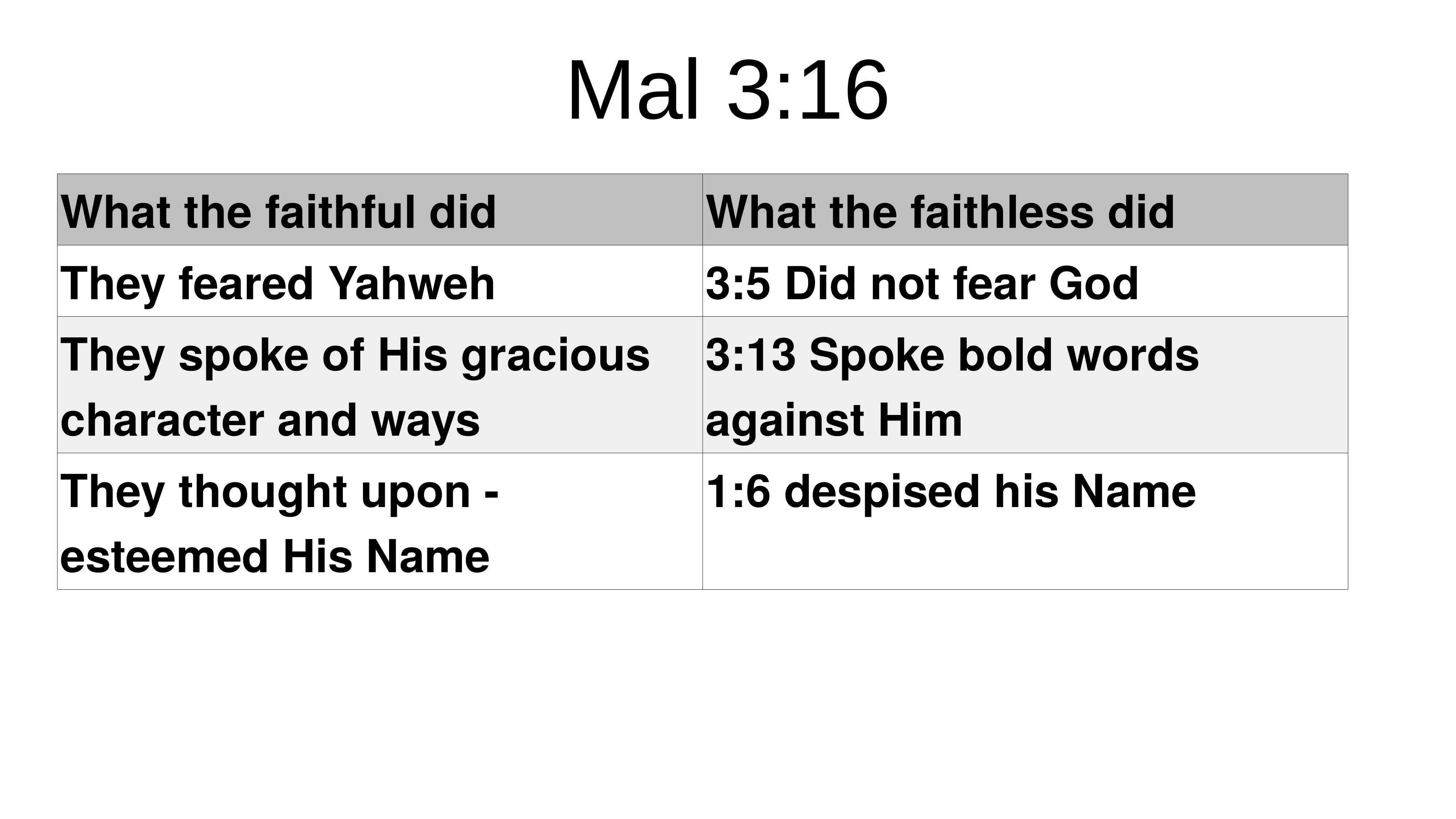

# Mal 3:16
| What the faithful did | What the faithless did |
| --- | --- |
| They feared Yahweh | 3:5 Did not fear God |
| They spoke of His gracious character and ways | 3:13 Spoke bold words against Him |
| They thought upon - esteemed His Name | 1:6 despised his Name |
28